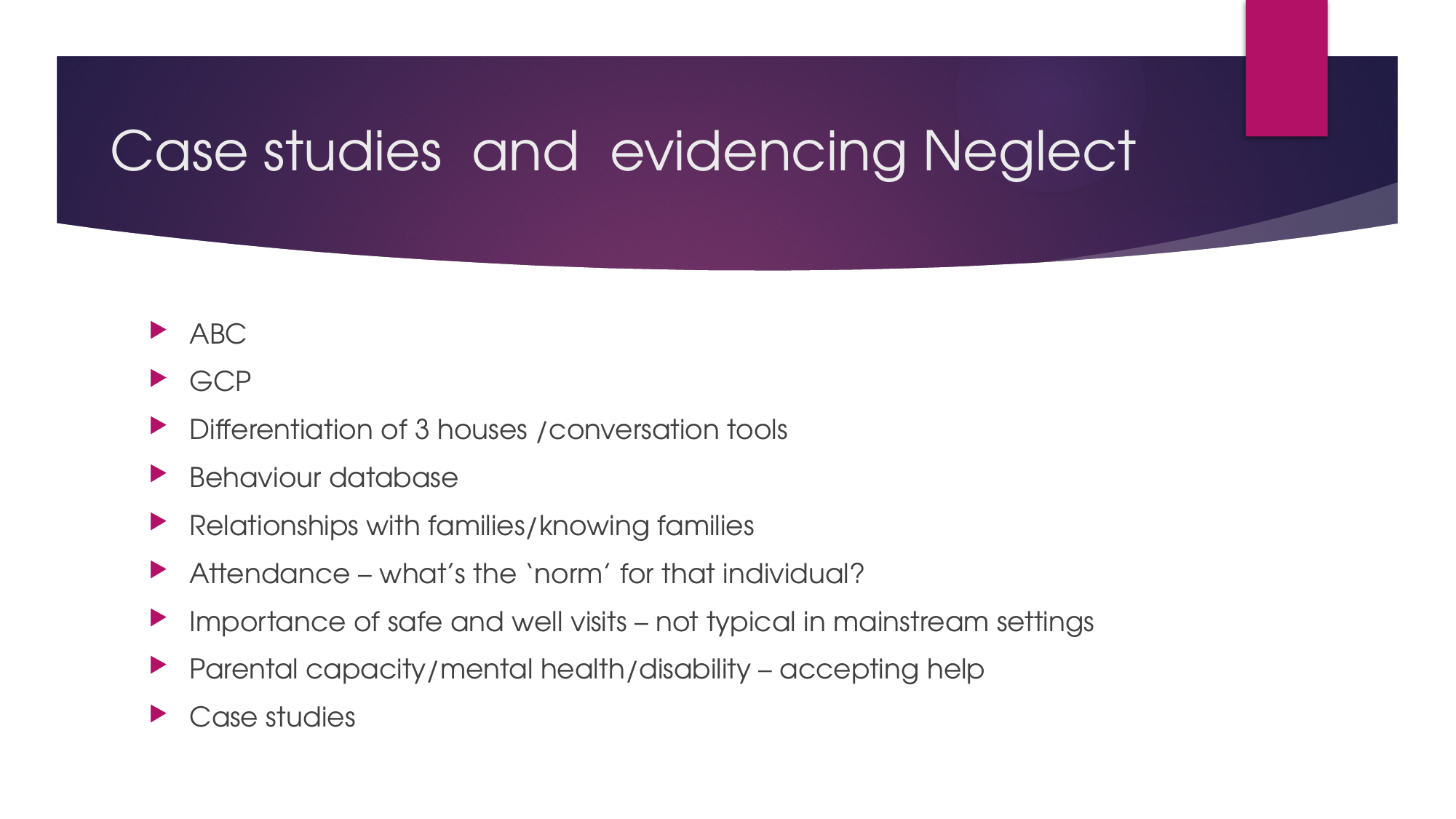

# Case studies  and  evidencing Neglect
ABC
GCP
Differentiation of 3 houses /conversation tools
Behaviour database
Relationships with families/knowing families
Attendance – what’s the ‘norm’ for that individual?
Importance of safe and well visits – not typical in mainstream settings
Parental capacity/mental health/disability – accepting help
Case studies